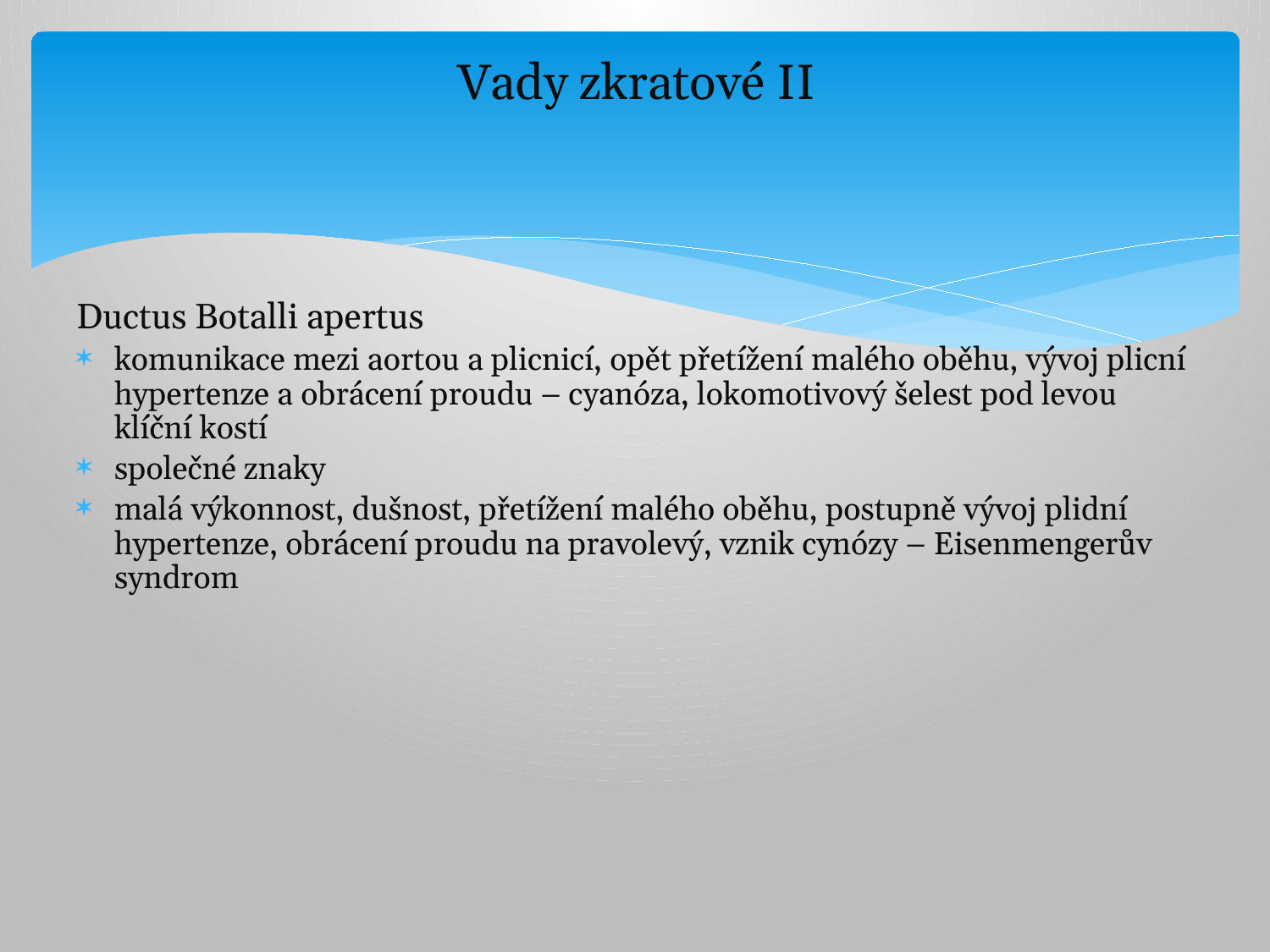

# Vady zkratové II

Ductus Botalli apertus
komunikace mezi aortou a plicnicí, opět přetížení malého oběhu, vývoj plicní hypertenze a obrácení proudu – cyanóza, lokomotivový šelest pod levou klíční kostí
společné znaky
malá výkonnost, dušnost, přetížení malého oběhu, postupně vývoj plidní hypertenze, obrácení proudu na pravolevý, vznik cynózy – Eisenmengerův syndrom